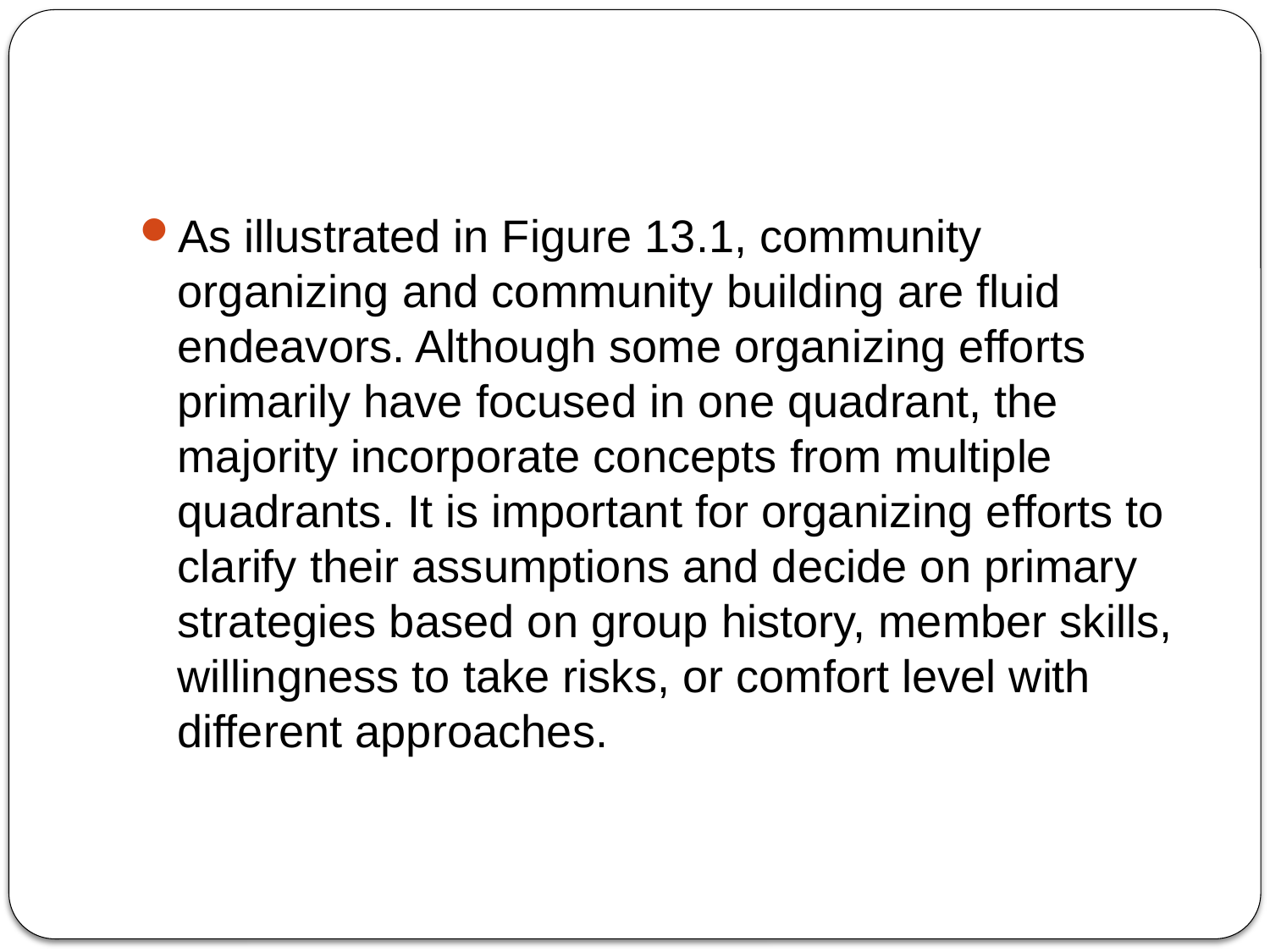

#
As illustrated in Figure 13.1, community organizing and community building are fluid endeavors. Although some organizing efforts primarily have focused in one quadrant, the majority incorporate concepts from multiple quadrants. It is important for organizing efforts to clarify their assumptions and decide on primary strategies based on group history, member skills, willingness to take risks, or comfort level with different approaches.